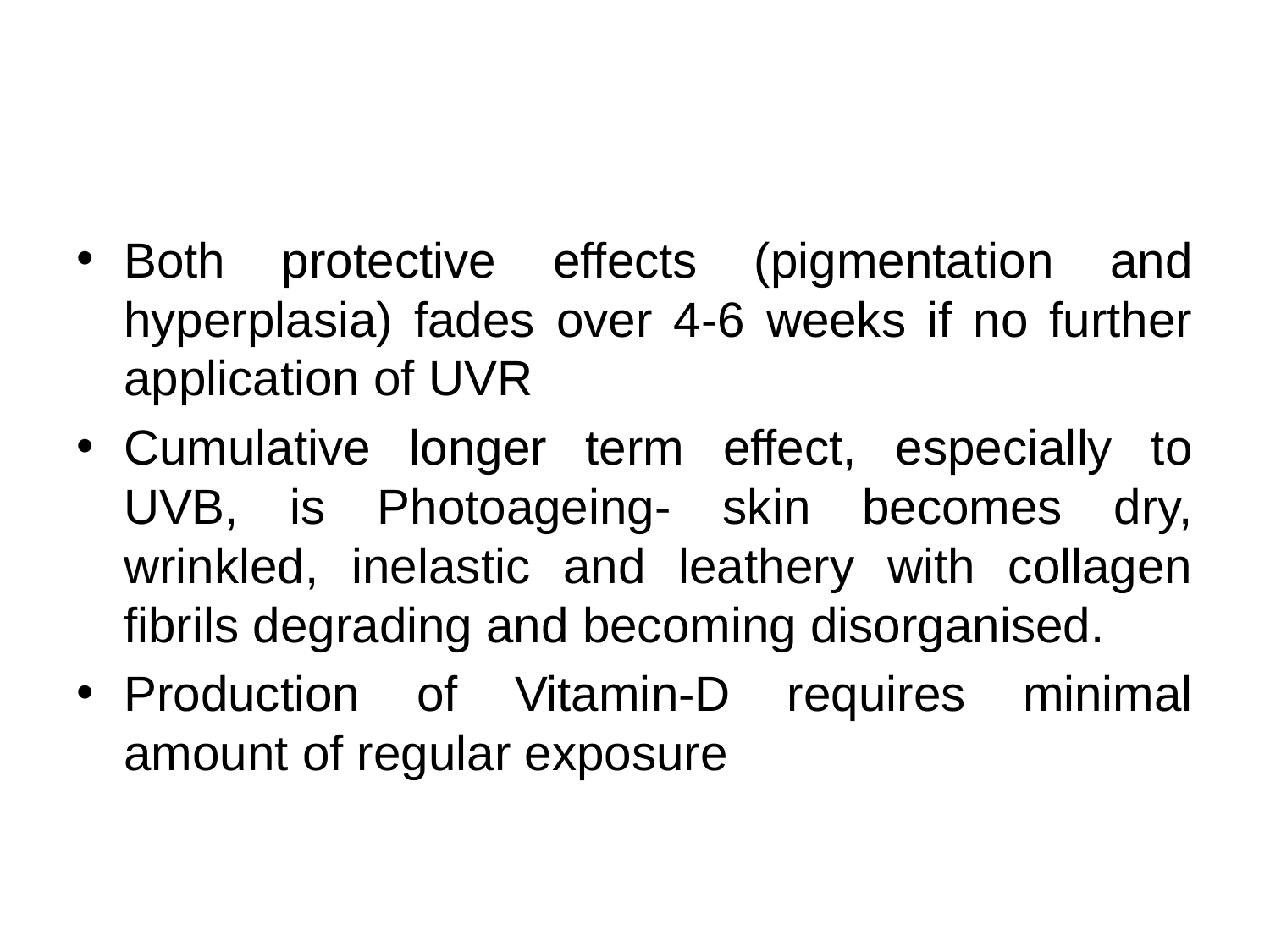

Both protective effects (pigmentation and hyperplasia) fades over 4-6 weeks if no further application of UVR
Cumulative longer term effect, especially to UVB, is Photoageing- skin becomes dry, wrinkled, inelastic and leathery with collagen fibrils degrading and becoming disorganised.
Production of Vitamin-D requires minimal amount of regular exposure